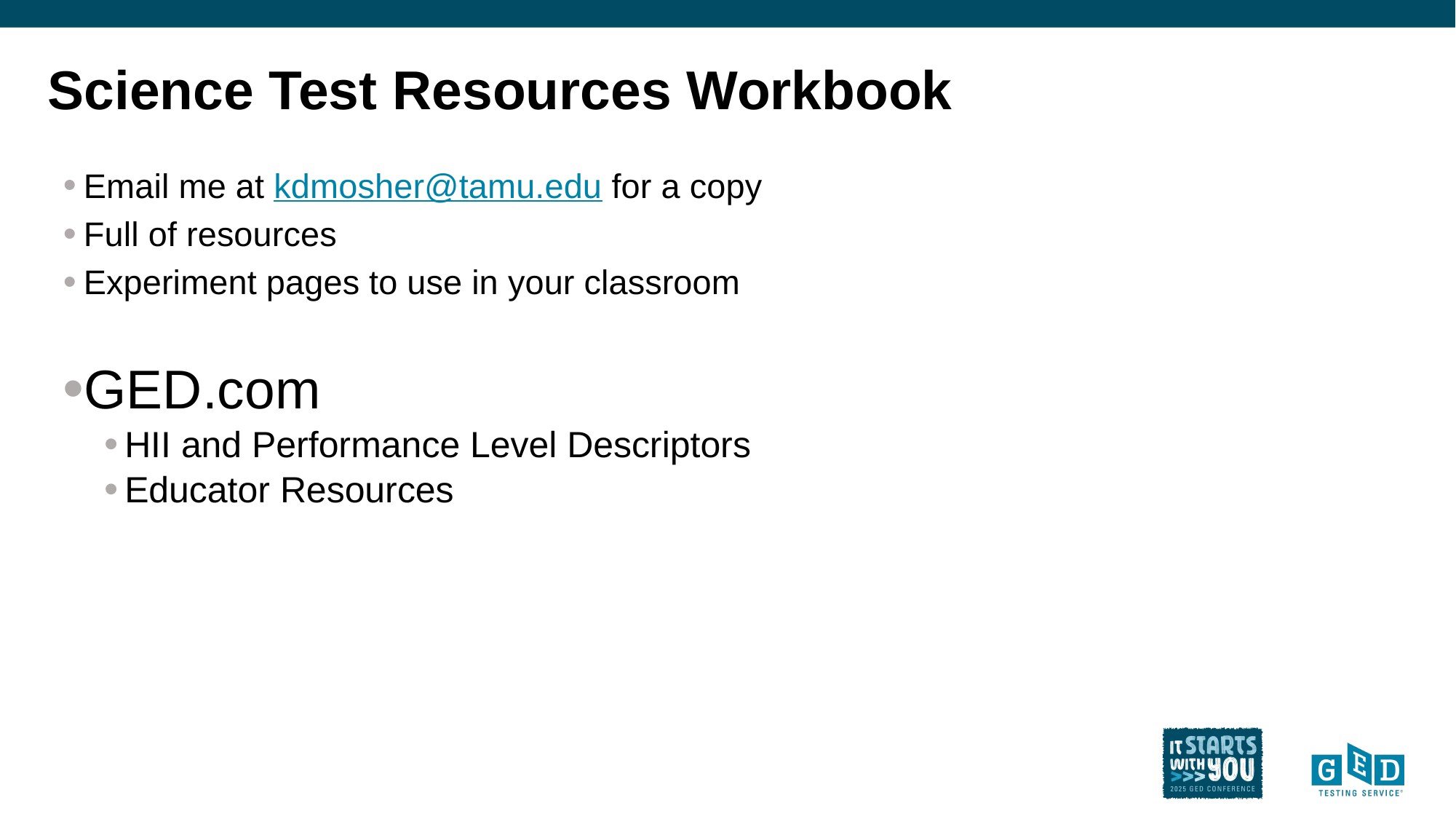

# Science Test Resources Workbook
Email me at kdmosher@tamu.edu for a copy
Full of resources
Experiment pages to use in your classroom

GED.com
HII and Performance Level Descriptors
Educator Resources